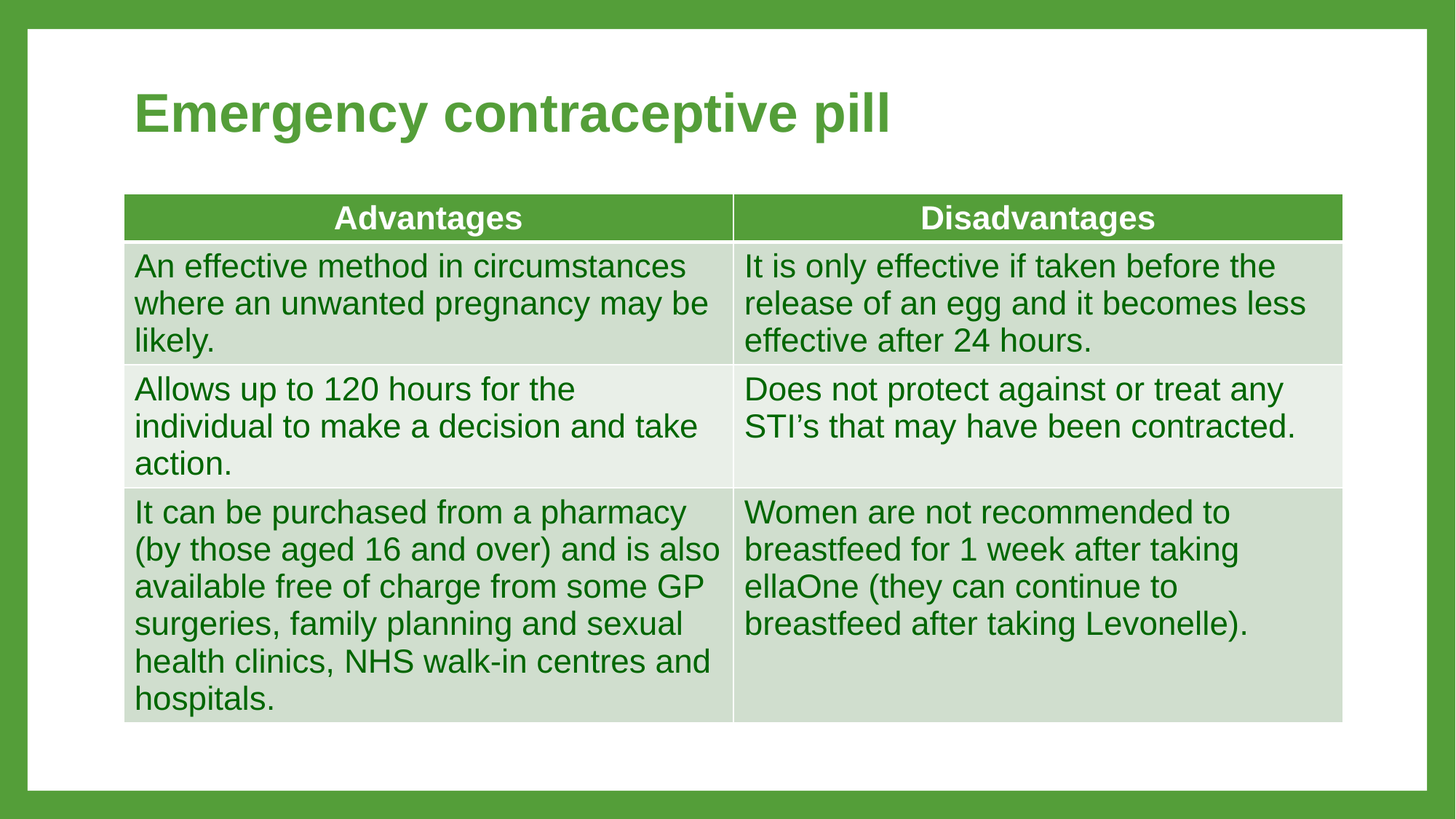

Emergency contraceptive pill
| Advantages | Disadvantages |
| --- | --- |
| An effective method in circumstances where an unwanted pregnancy may be likely. | It is only effective if taken before the release of an egg and it becomes less effective after 24 hours. |
| Allows up to 120 hours for the individual to make a decision and take action. | Does not protect against or treat any STI’s that may have been contracted. |
| It can be purchased from a pharmacy (by those aged 16 and over) and is also available free of charge from some GP surgeries, family planning and sexual health clinics, NHS walk-in centres and hospitals. | Women are not recommended to breastfeed for 1 week after taking ellaOne (they can continue to breastfeed after taking Levonelle). |